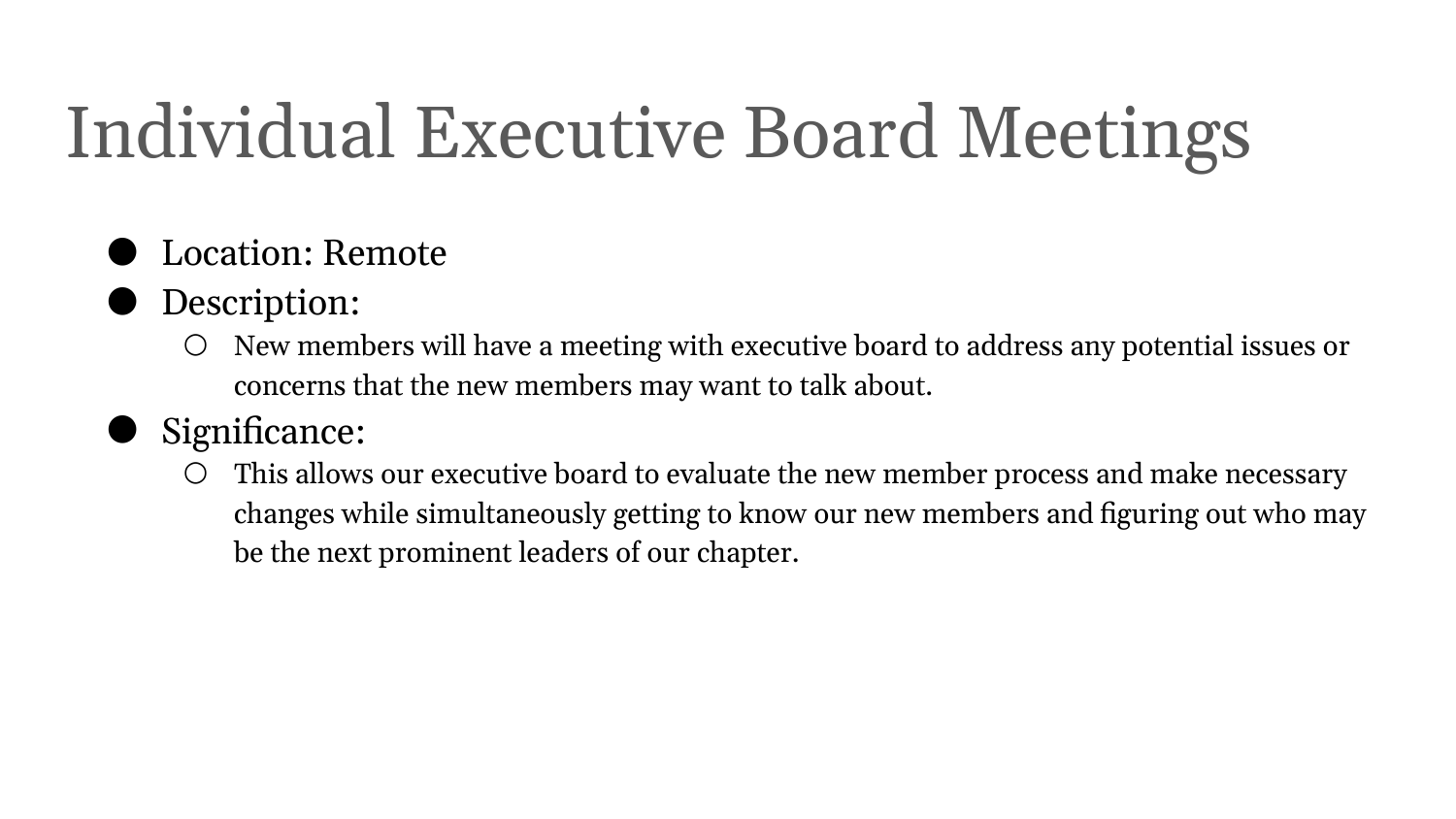

# Individual Executive Board Meetings
Location: Remote
Description:
New members will have a meeting with executive board to address any potential issues or concerns that the new members may want to talk about.
Significance:
This allows our executive board to evaluate the new member process and make necessary changes while simultaneously getting to know our new members and figuring out who may be the next prominent leaders of our chapter.